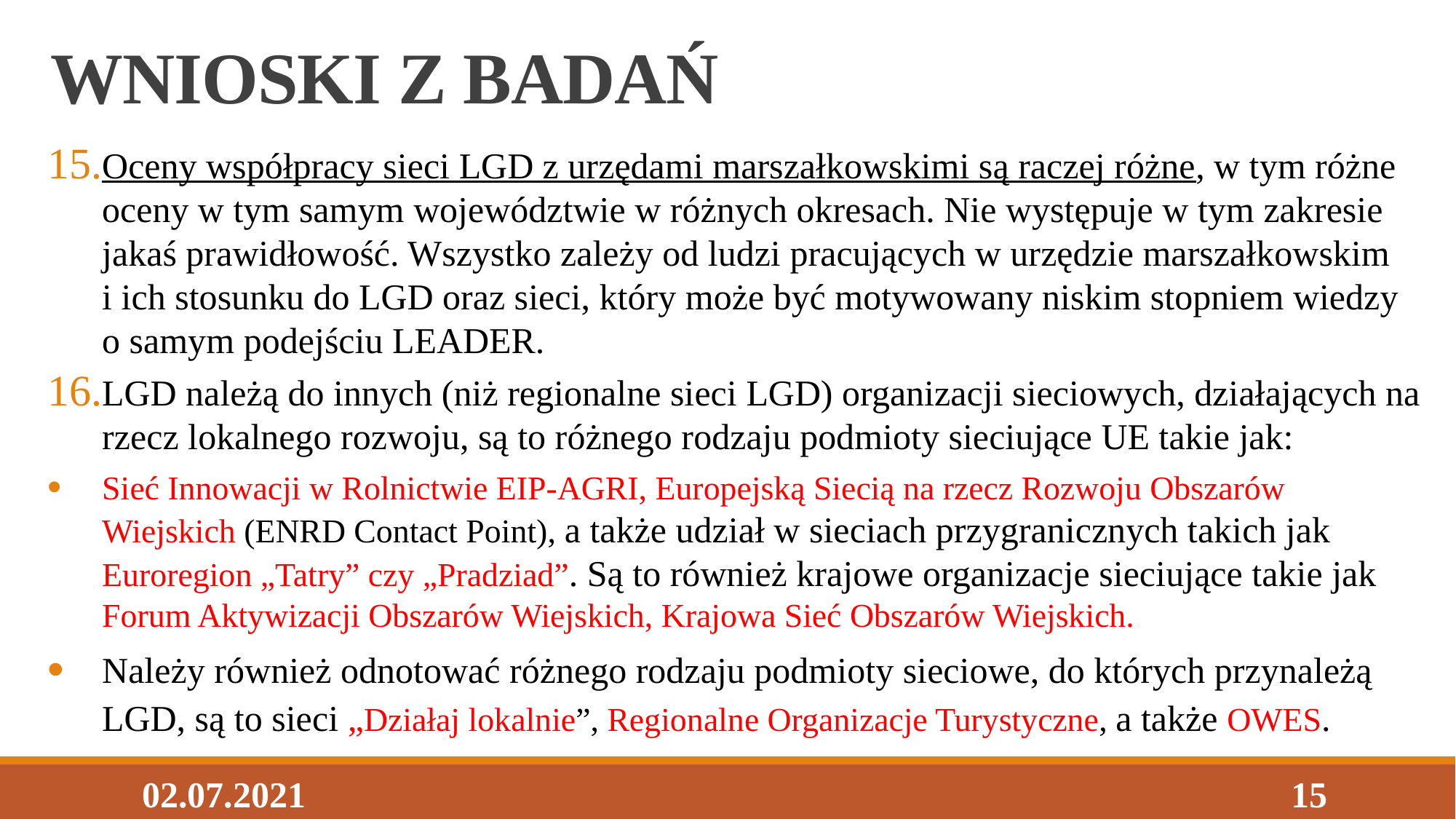

# WNIOSKI Z BADAŃ
Oceny współpracy sieci LGD z urzędami marszałkowskimi są raczej różne, w tym różne oceny w tym samym województwie w różnych okresach. Nie występuje w tym zakresie jakaś prawidłowość. Wszystko zależy od ludzi pracujących w urzędzie marszałkowskim
i ich stosunku do LGD oraz sieci, który może być motywowany niskim stopniem wiedzy o samym podejściu LEADER.
LGD należą do innych (niż regionalne sieci LGD) organizacji sieciowych, działających na rzecz lokalnego rozwoju, są to różnego rodzaju podmioty sieciujące UE takie jak:
Sieć Innowacji w Rolnictwie EIP-AGRI, Europejską Siecią na rzecz Rozwoju Obszarów Wiejskich (ENRD Contact Point), a także udział w sieciach przygranicznych takich jak Euroregion „Tatry” czy „Pradziad”. Są to również krajowe organizacje sieciujące takie jak Forum Aktywizacji Obszarów Wiejskich, Krajowa Sieć Obszarów Wiejskich.
Należy również odnotować różnego rodzaju podmioty sieciowe, do których przynależą LGD, są to sieci „Działaj lokalnie”, Regionalne Organizacje Turystyczne, a także OWES.
02.07.2021
15